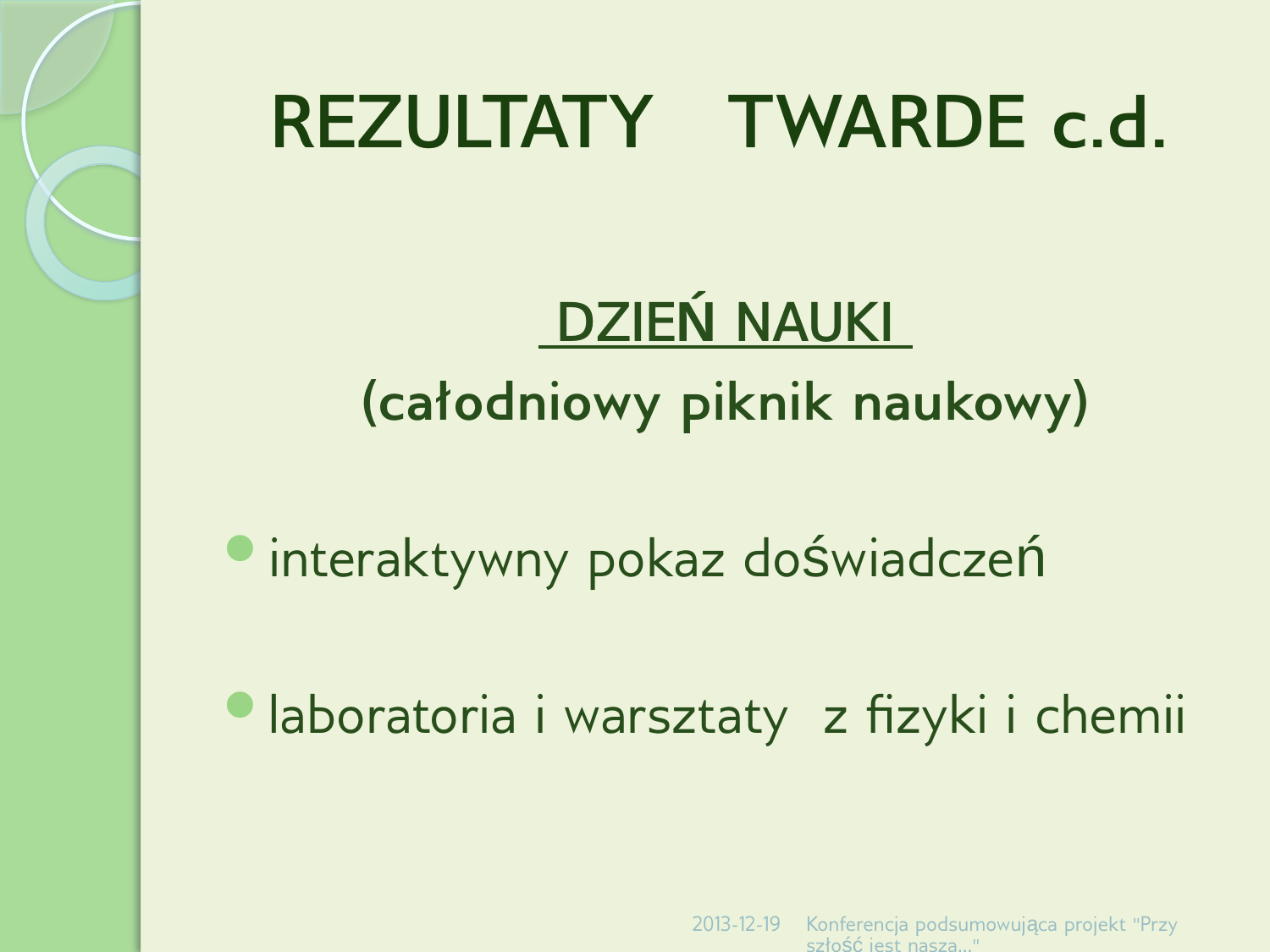

# REZULTATY   TWARDE c.d.

 DZIEŃ NAUKI
(całodniowy piknik naukowy)

interaktywny pokaz doświadczeń

laboratoria i warsztaty  z fizyki i chemii
2013-12-19
Konferencja podsumowująca projekt "Przyszłość jest nasza..."